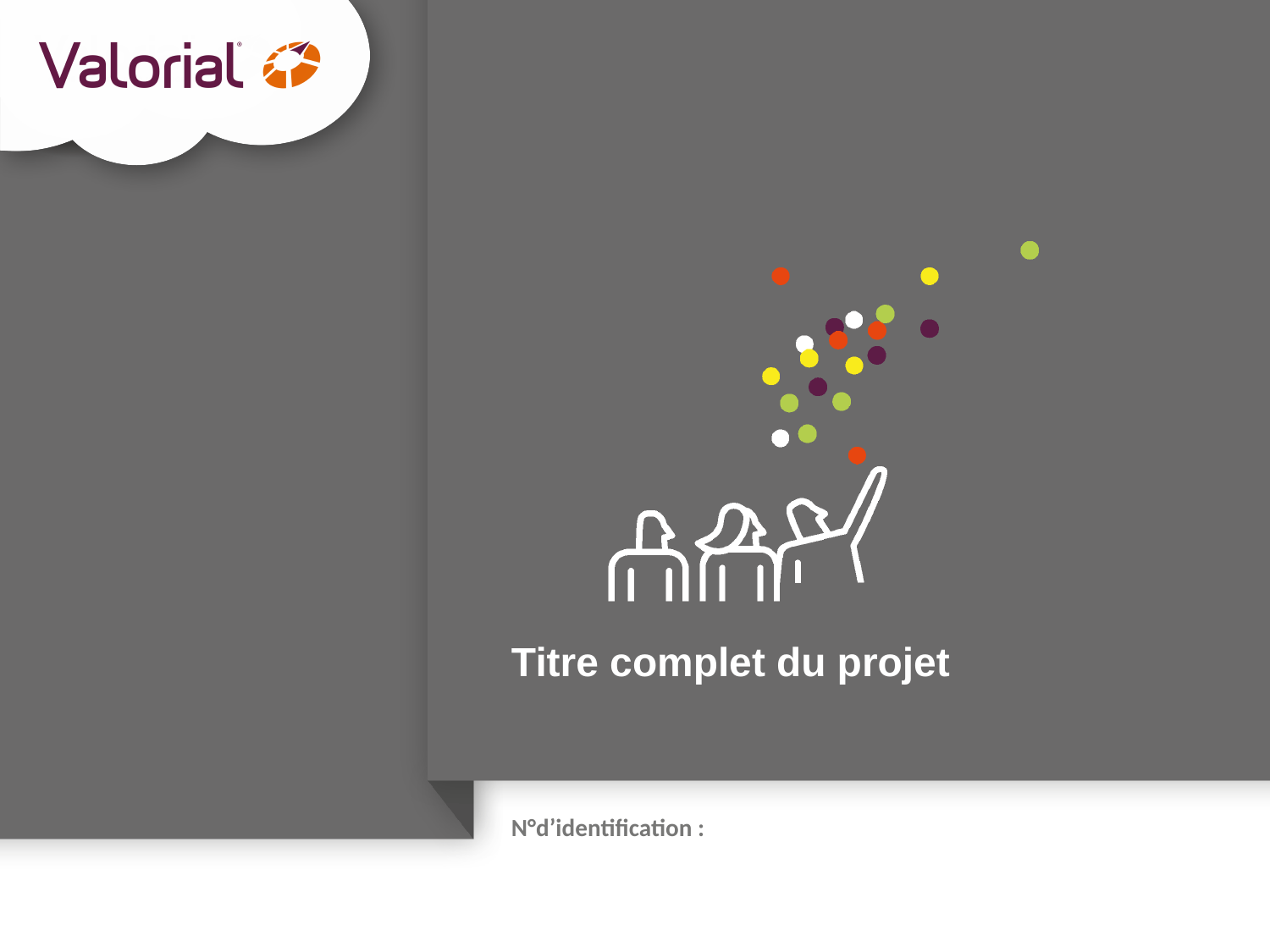

# Titre complet du projet
N°d’identification :